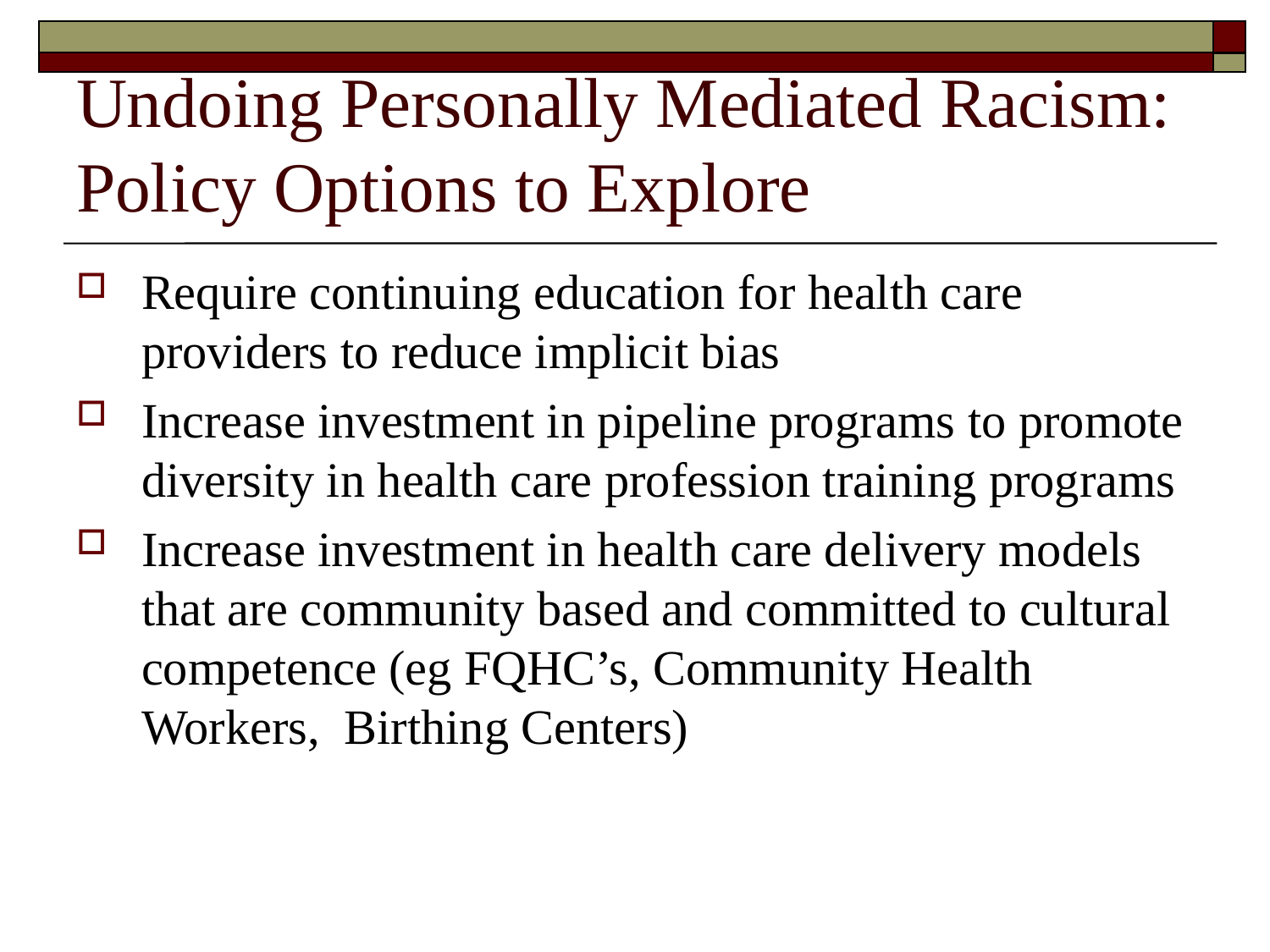

# Undoing Personally Mediated Racism: Policy Options to Explore
Require continuing education for health care providers to reduce implicit bias
Increase investment in pipeline programs to promote diversity in health care profession training programs
Increase investment in health care delivery models that are community based and committed to cultural competence (eg FQHC’s, Community Health Workers,  Birthing Centers)